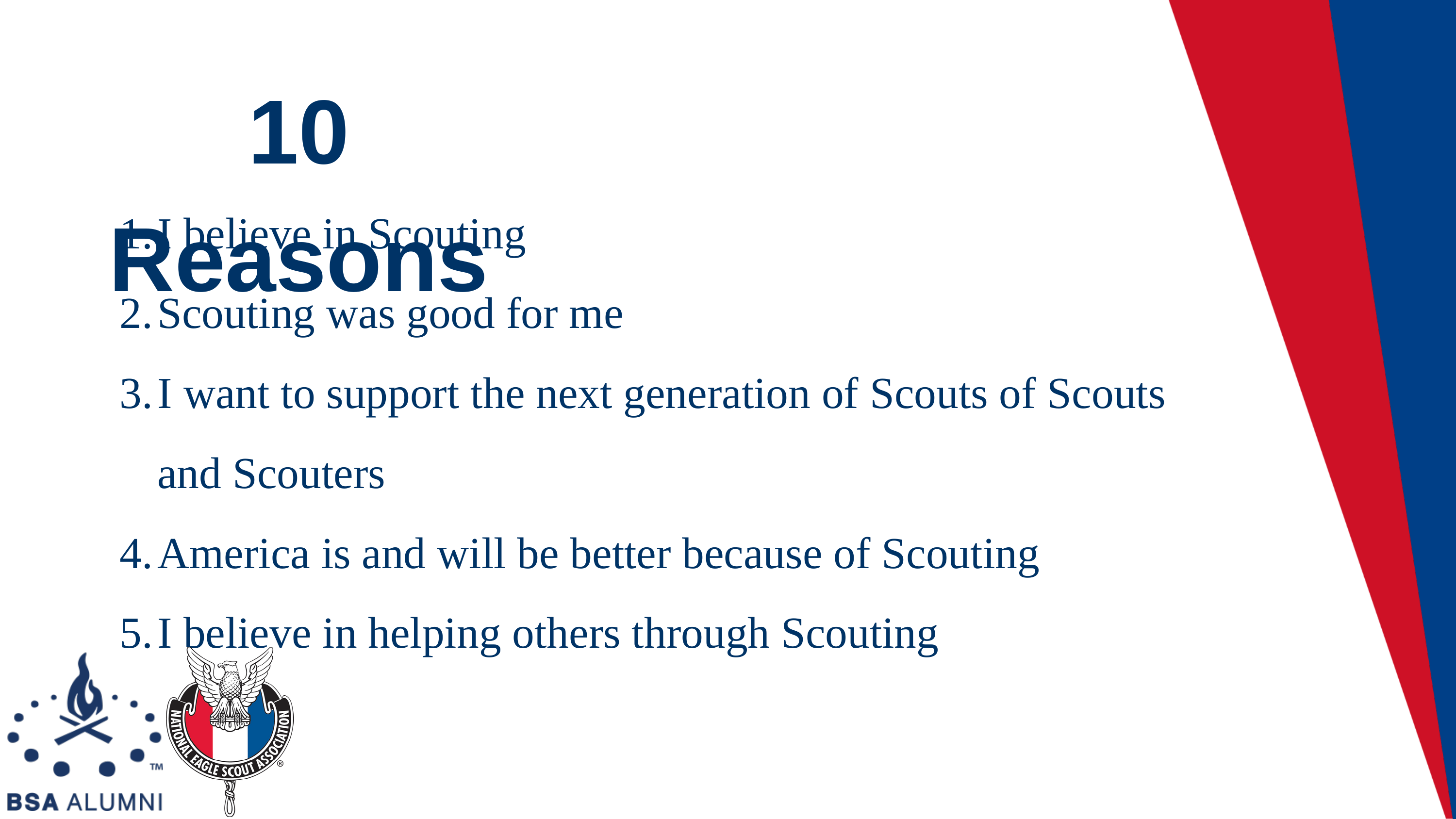

10 Reasons
I believe in Scouting
Scouting was good for me
I want to support the next generation of Scouts of Scouts and Scouters
America is and will be better because of Scouting
I believe in helping others through Scouting